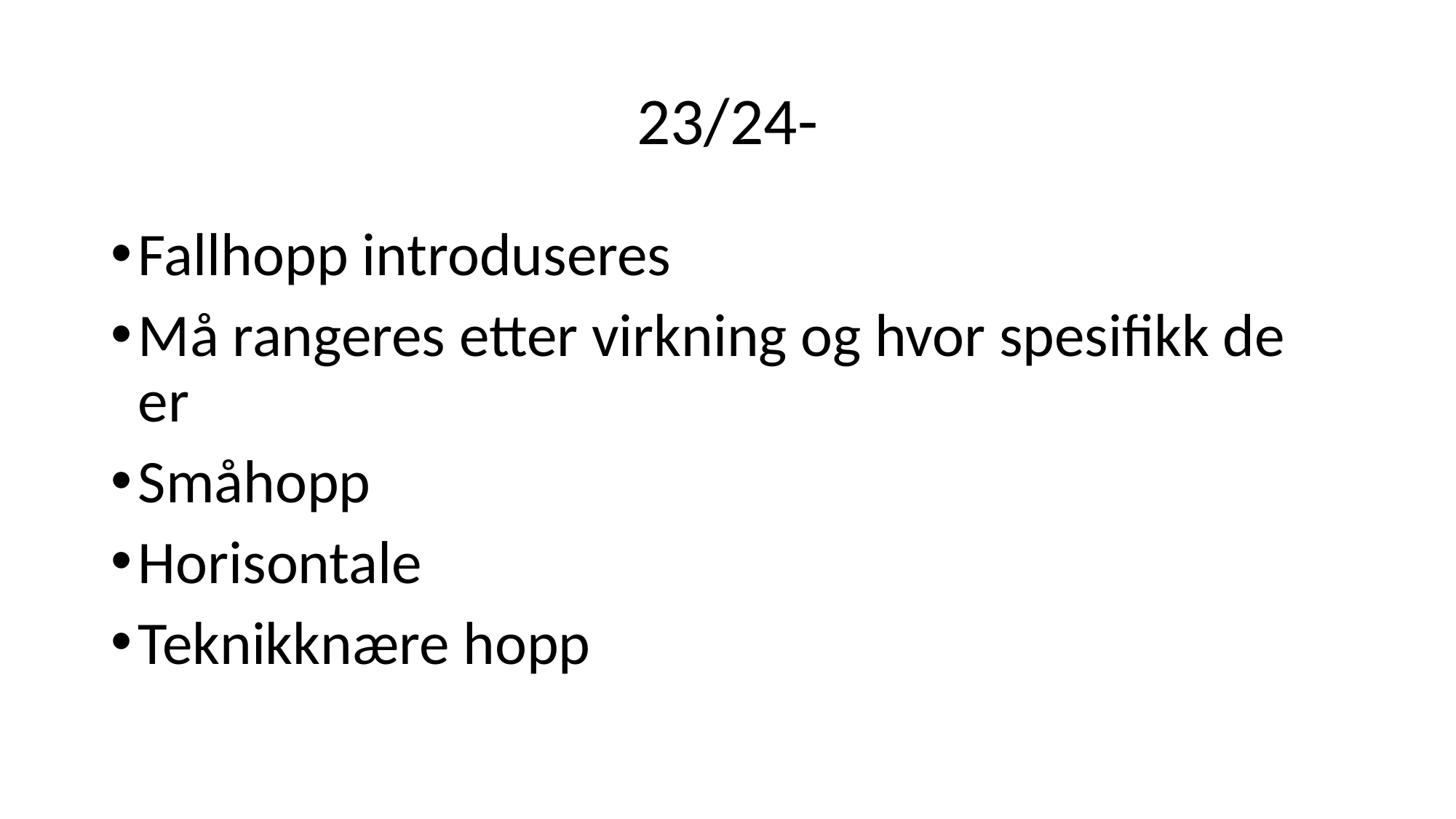

# 23/24-
Fallhopp introduseres
Må rangeres etter virkning og hvor spesifikk de er
Småhopp
Horisontale
Teknikknære hopp